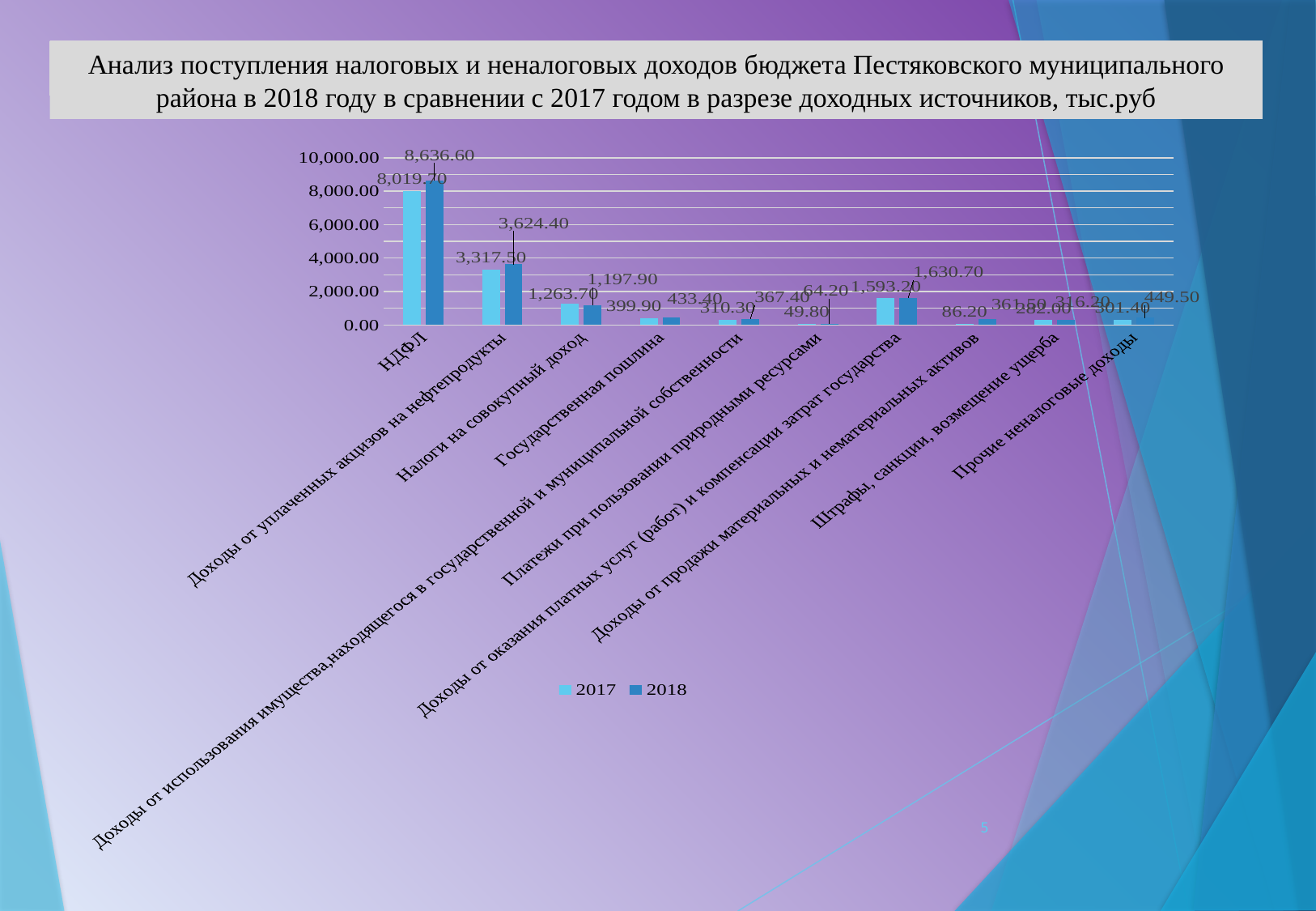

Анализ поступления налоговых и неналоговых доходов бюджета Пестяковского муниципального района в 2018 году в сравнении с 2017 годом в разрезе доходных источников, тыс.руб

### Chart

| Category | 2017 | 2018 |
|---|---|---|
| НДФЛ | 8019.7 | 8636.6 |
| Доходы от уплаченных акцизов на нефтепродукты | 3317.5 | 3624.4 |
| Налоги на совокупный доход | 1263.7 | 1197.9 |
| Государственная пошлина | 399.9 | 433.4 |
| Доходы от использования имущества,находящегося в государственной и муниципальной собственности | 310.3 | 367.4 |
| Платежи при пользовании природными ресурсами | 49.8 | 64.2 |
| Доходы от оказания платных услуг (работ) и компенсации затрат государства | 1593.2 | 1630.7 |
| Доходы от продажи материальных и нематериальных активов | 86.2 | 361.5 |
| Штрафы, санкции, возмещение ущерба | 282.0 | 316.2 |
| Прочие неналоговые доходы | 301.4 | 449.5 |
5